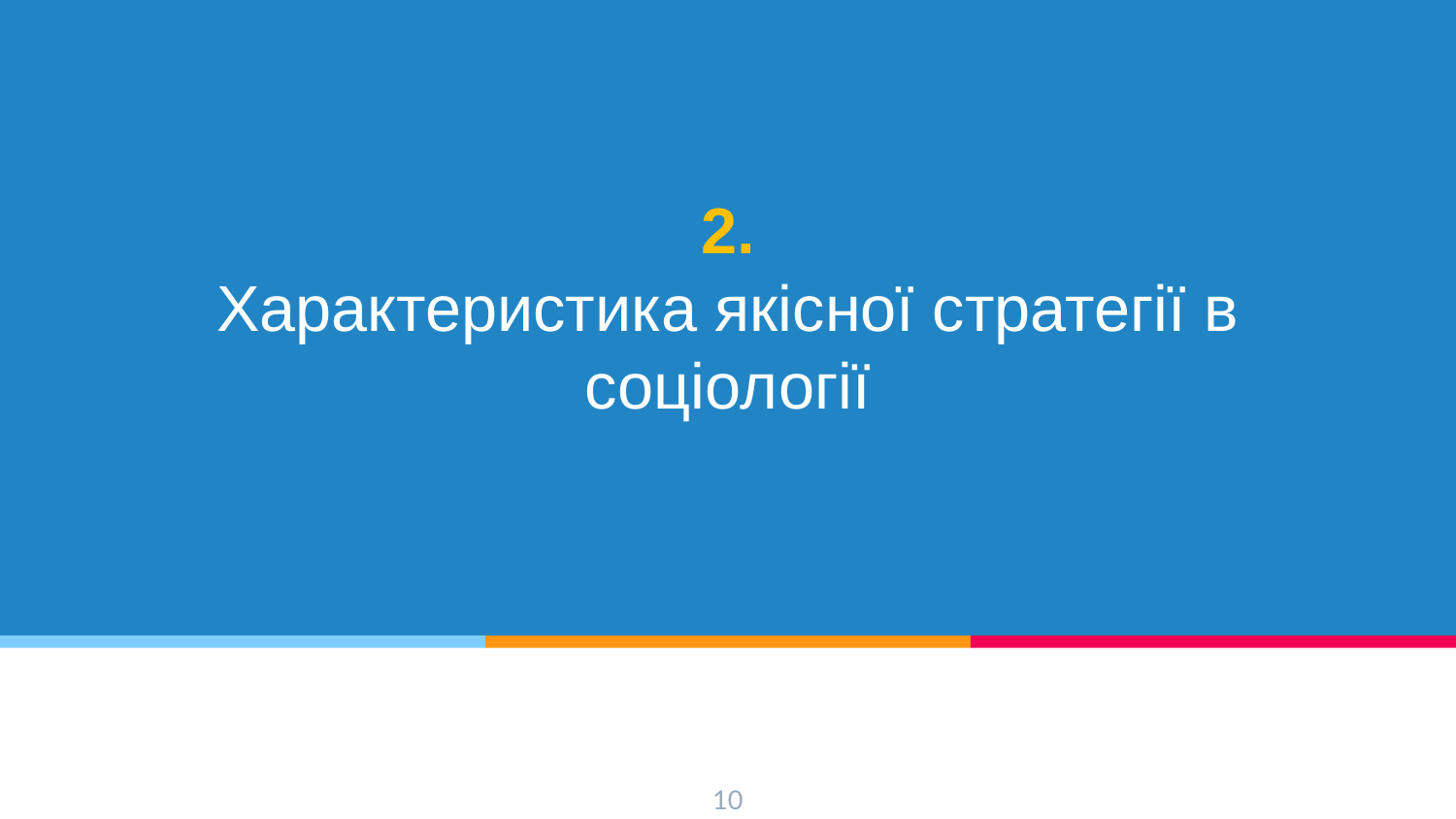

# 2.
Характеристика якісної стратегії в соціології
10